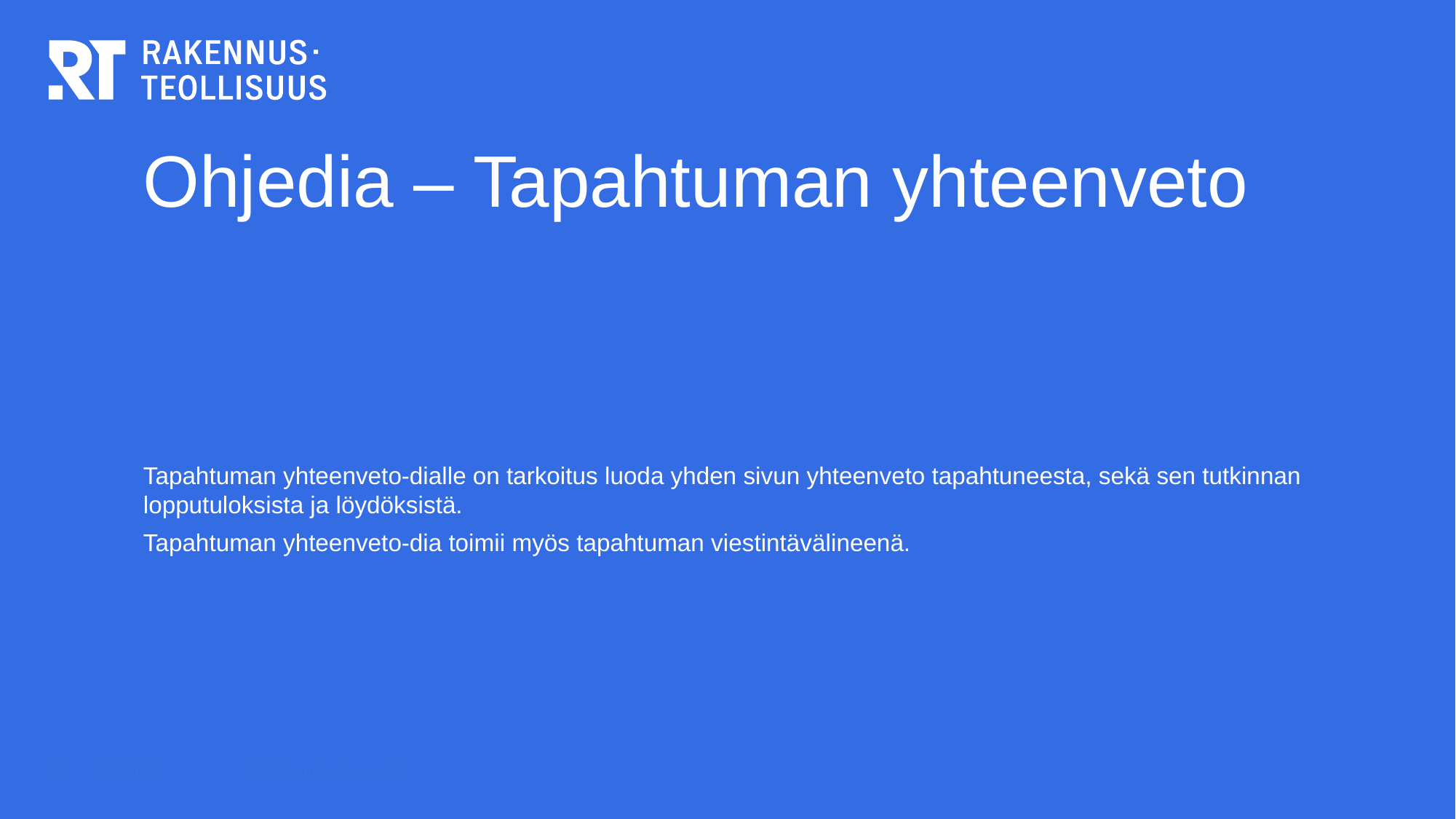

# Ohjedia – Tapahtuman yhteenveto

Tapahtuman yhteenveto-dialle on tarkoitus luoda yhden sivun yhteenveto tapahtuneesta, sekä sen tutkinnan lopputuloksista ja löydöksistä.
Tapahtuman yhteenveto-dia toimii myös tapahtuman viestintävälineenä.

13
7.5.2024
© Rakennusteollisuus RT